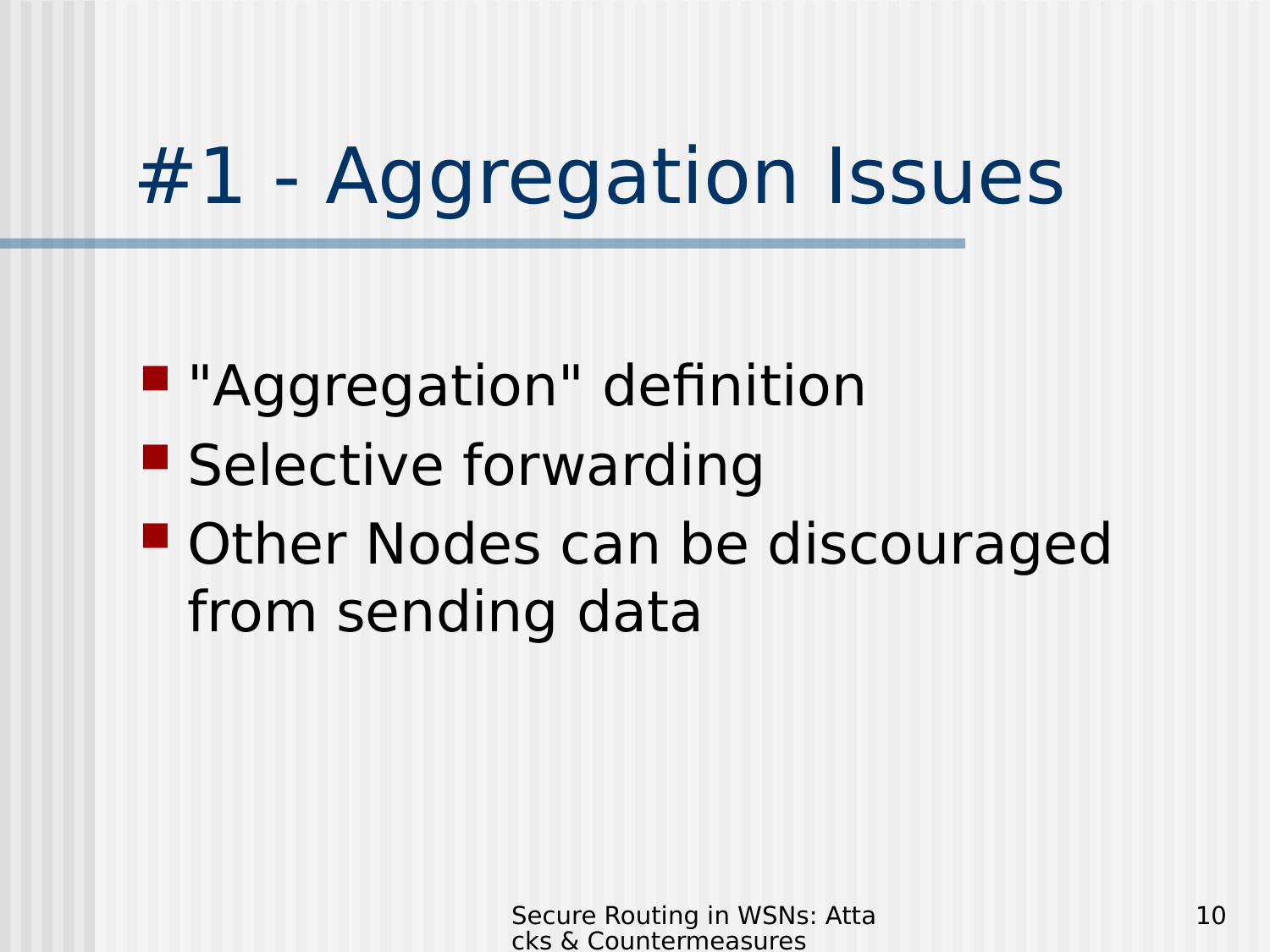

# #1 - Aggregation Issues

"Aggregation" definition
Selective forwarding
Other Nodes can be discouraged from sending data
Secure Routing in WSNs: Attacks & Countermeasures
10